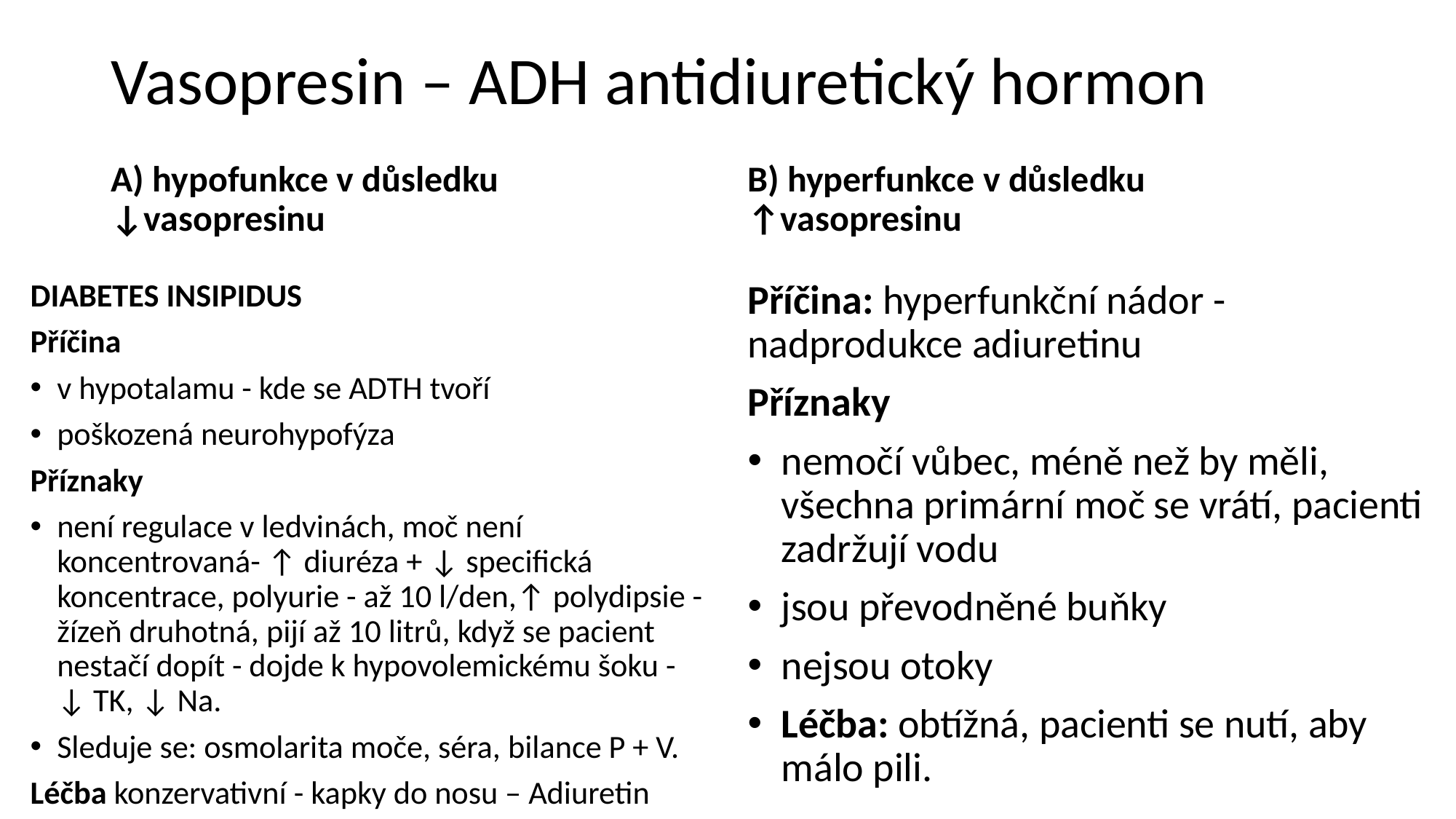

# Vasopresin – ADH antidiuretický hormon
A) hypofunkce v důsledku ↓vasopresinu

B) hyperfunkce v důsledku ↑vasopresinu

DIABETES INSIPIDUS
Příčina
v hypotalamu - kde se ADTH tvoří
poškozená neurohypofýza
Příznaky
není regulace v ledvinách, moč není koncentrovaná- ↑ diuréza + ↓ specifická koncentrace, polyurie - až 10 l/den,↑ polydipsie - žízeň druhotná, pijí až 10 litrů, když se pacient nestačí dopít - dojde k hypovolemickému šoku - ↓ TK, ↓ Na.
Sleduje se: osmolarita moče, séra, bilance P + V.
Léčba konzervativní - kapky do nosu – Adiuretin
Příčina: hyperfunkční nádor -  nadprodukce adiuretinu
Příznaky
nemočí vůbec, méně než by měli, všechna primární moč se vrátí, pacienti zadržují vodu
jsou převodněné buňky
nejsou otoky
Léčba: obtížná, pacienti se nutí, aby málo pili.